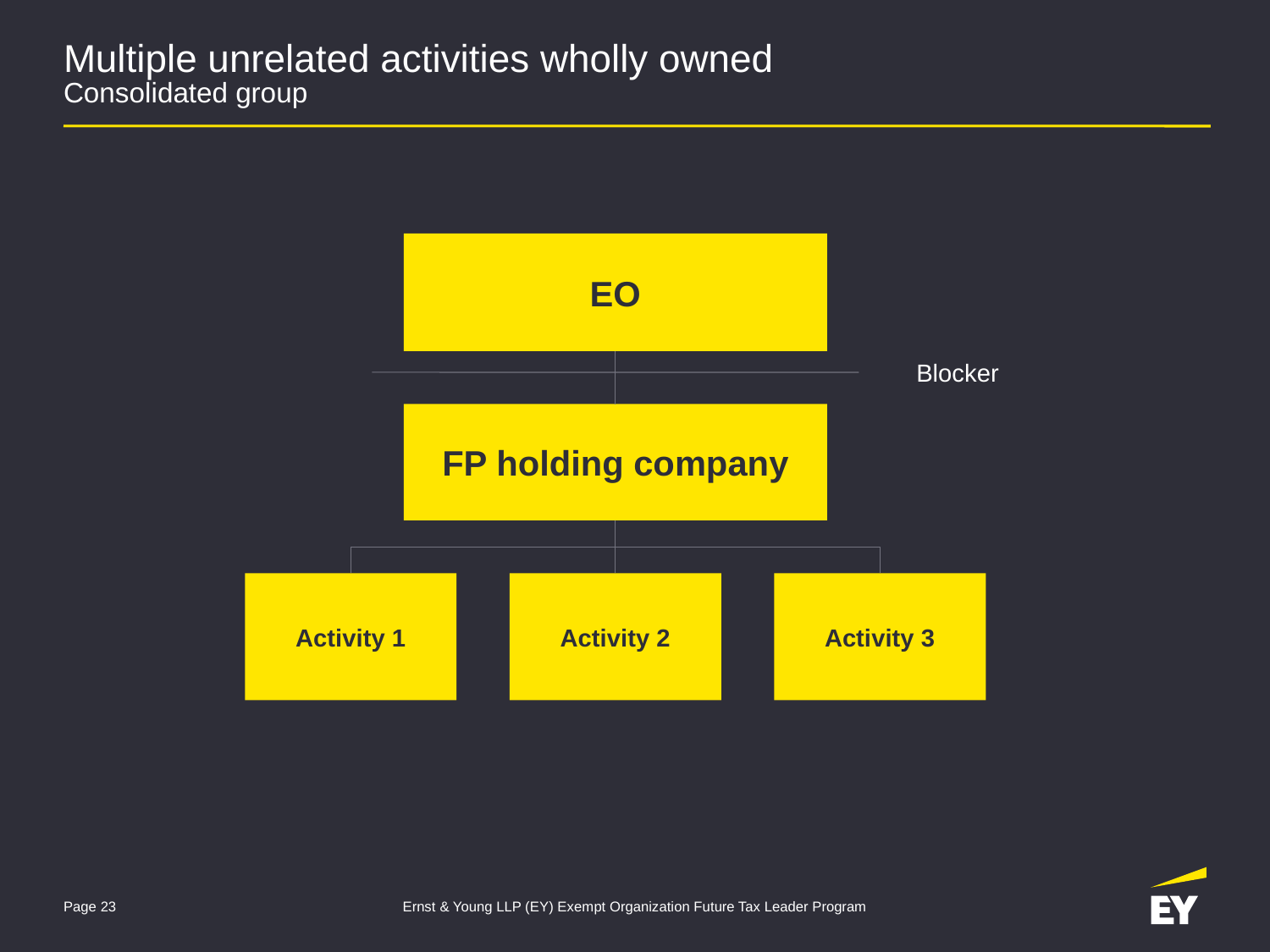

# Multiple unrelated activities wholly owned Consolidated group
EO
Blocker

FP holding company
Activity 1
Activity 2
Activity 3